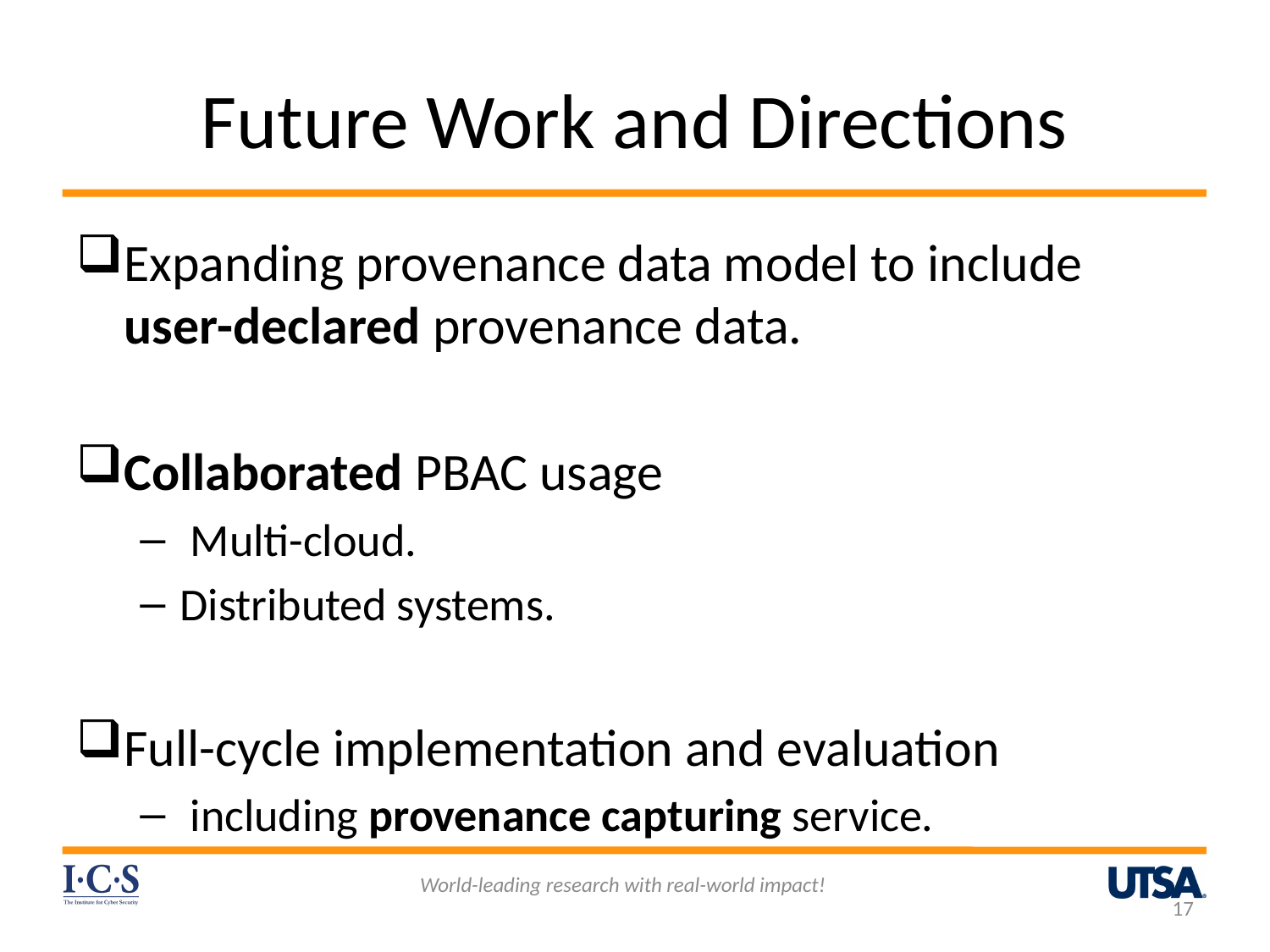

# Future Work and Directions
Expanding provenance data model to include user-declared provenance data.

Collaborated PBAC usage
 Multi-cloud.
Distributed systems.

Full-cycle implementation and evaluation
 including provenance capturing service.

World-leading research with real-world impact!
17